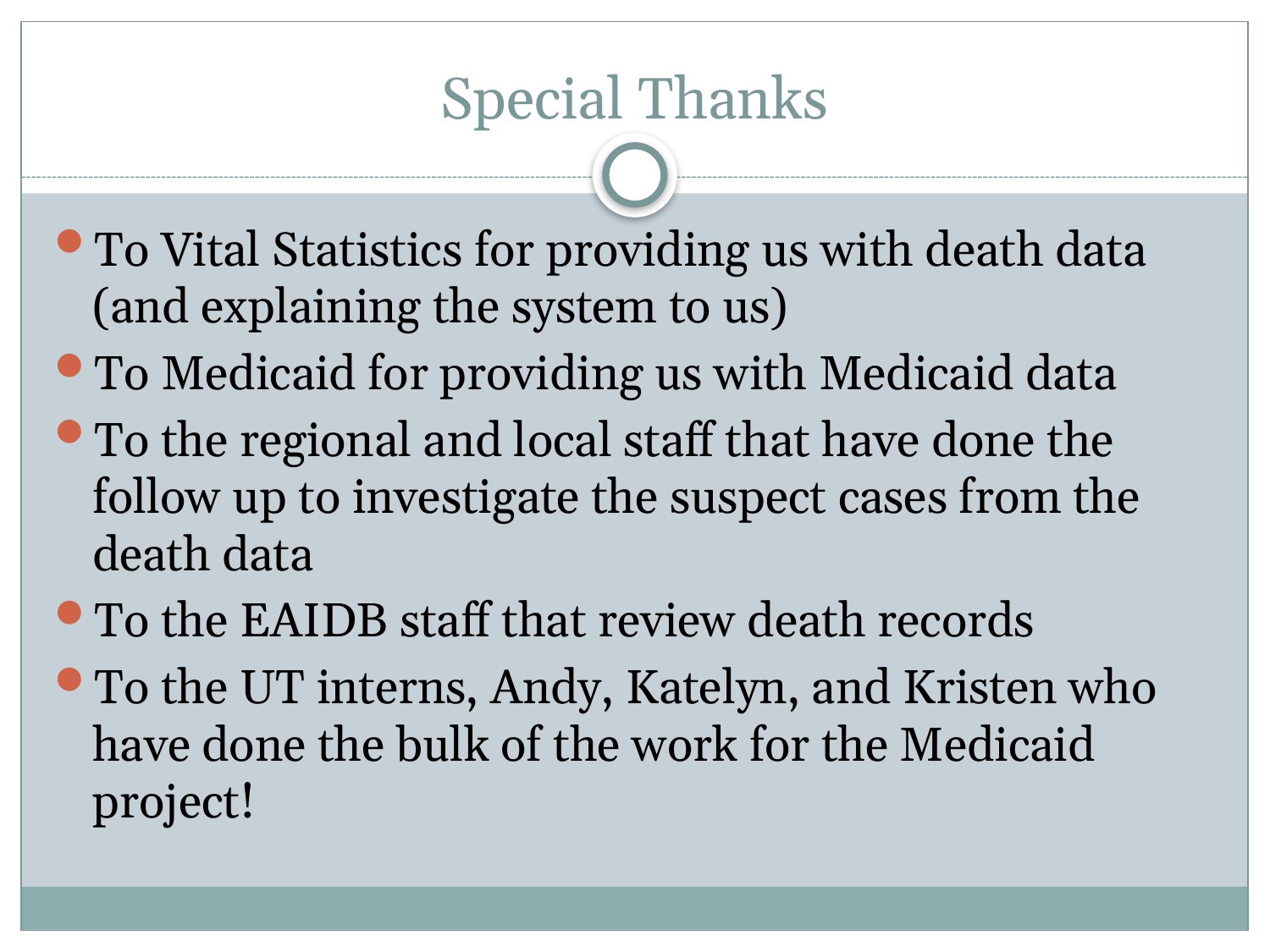

# Special Thanks
To Vital Statistics for providing us with death data (and explaining the system to us)
To Medicaid for providing us with Medicaid data
To the regional and local staff that have done the follow up to investigate the suspect cases from the death data
To the EAIDB staff that review death records
To the UT interns, Andy, Katelyn, and Kristen who have done the bulk of the work for the Medicaid project!